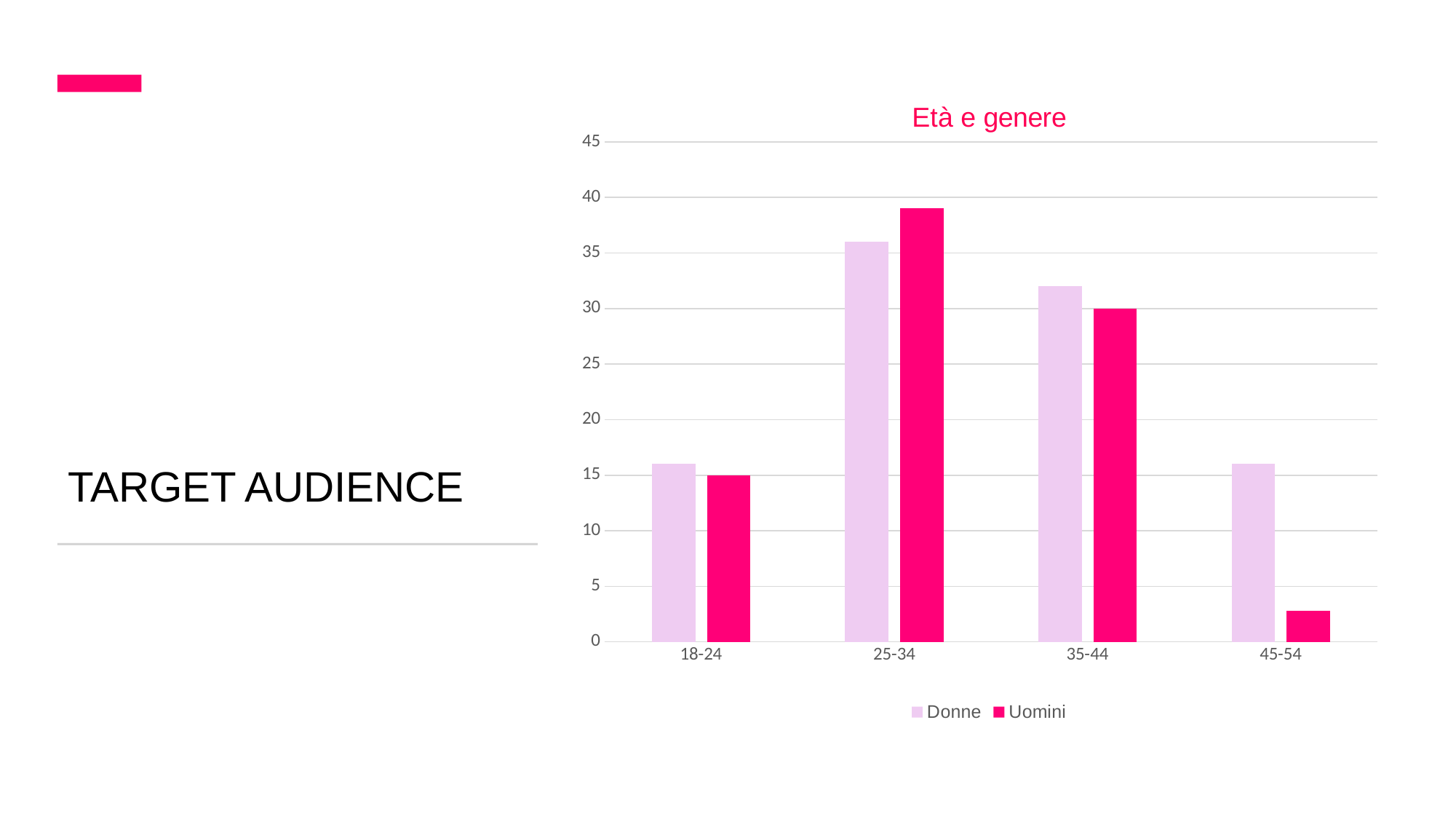

### Chart: Età e genere

| Category | Donne | Uomini |
|---|---|---|
| 18-24 | 16.0 | 15.0 |
| 25-34 | 36.0 | 39.0 |
| 35-44 | 32.0 | 30.0 |
| 45-54 | 16.0 | 2.8 |
TARGET AUDIENCE